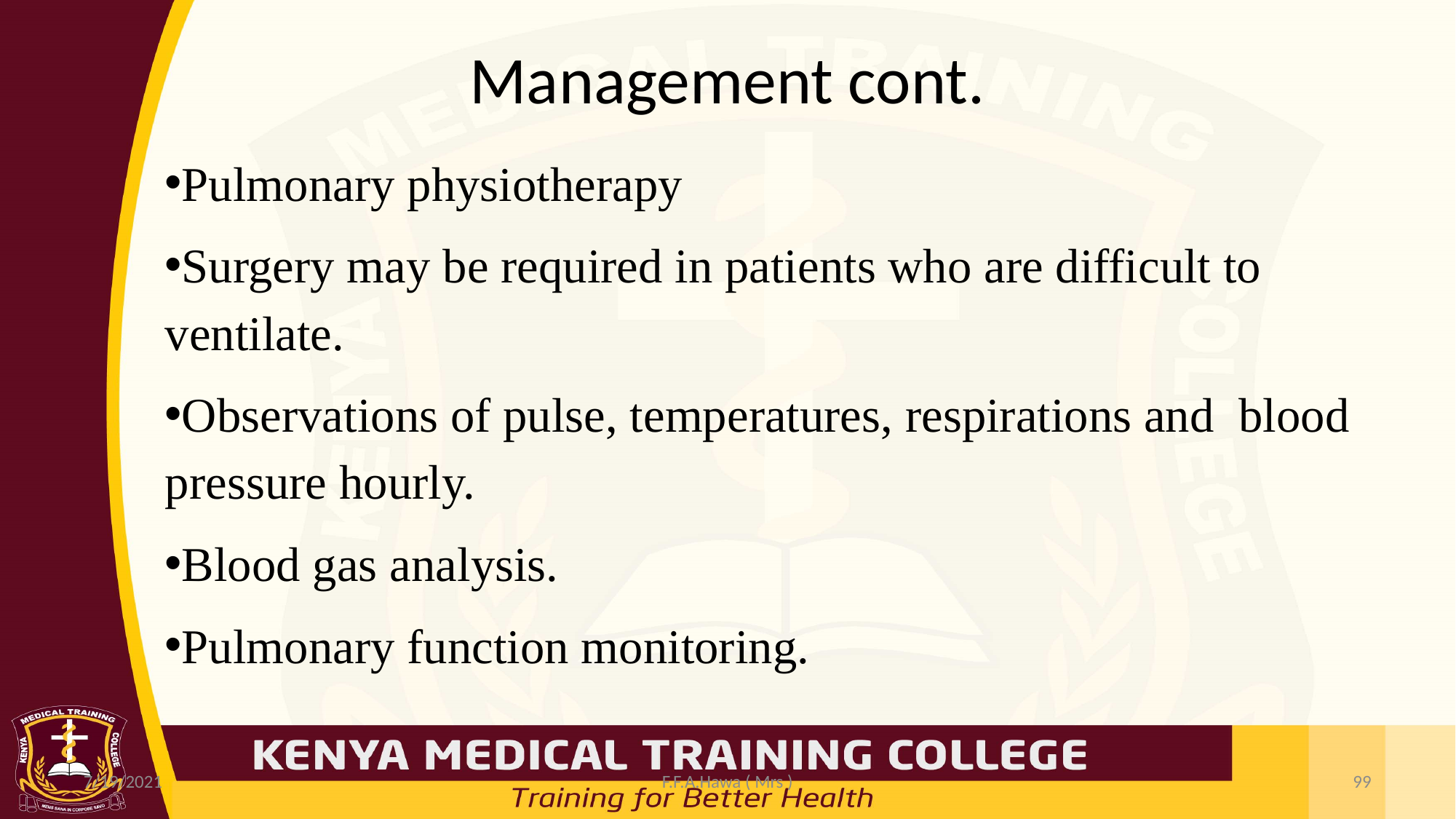

# Management cont.
Pulmonary physiotherapy
Surgery may be required in patients who are difficult to ventilate.
Observations of pulse, temperatures, respirations and  blood pressure hourly.
Blood gas analysis.
Pulmonary function monitoring.

7/19/2021
F.F.A.Hawa ( Mrs )
99